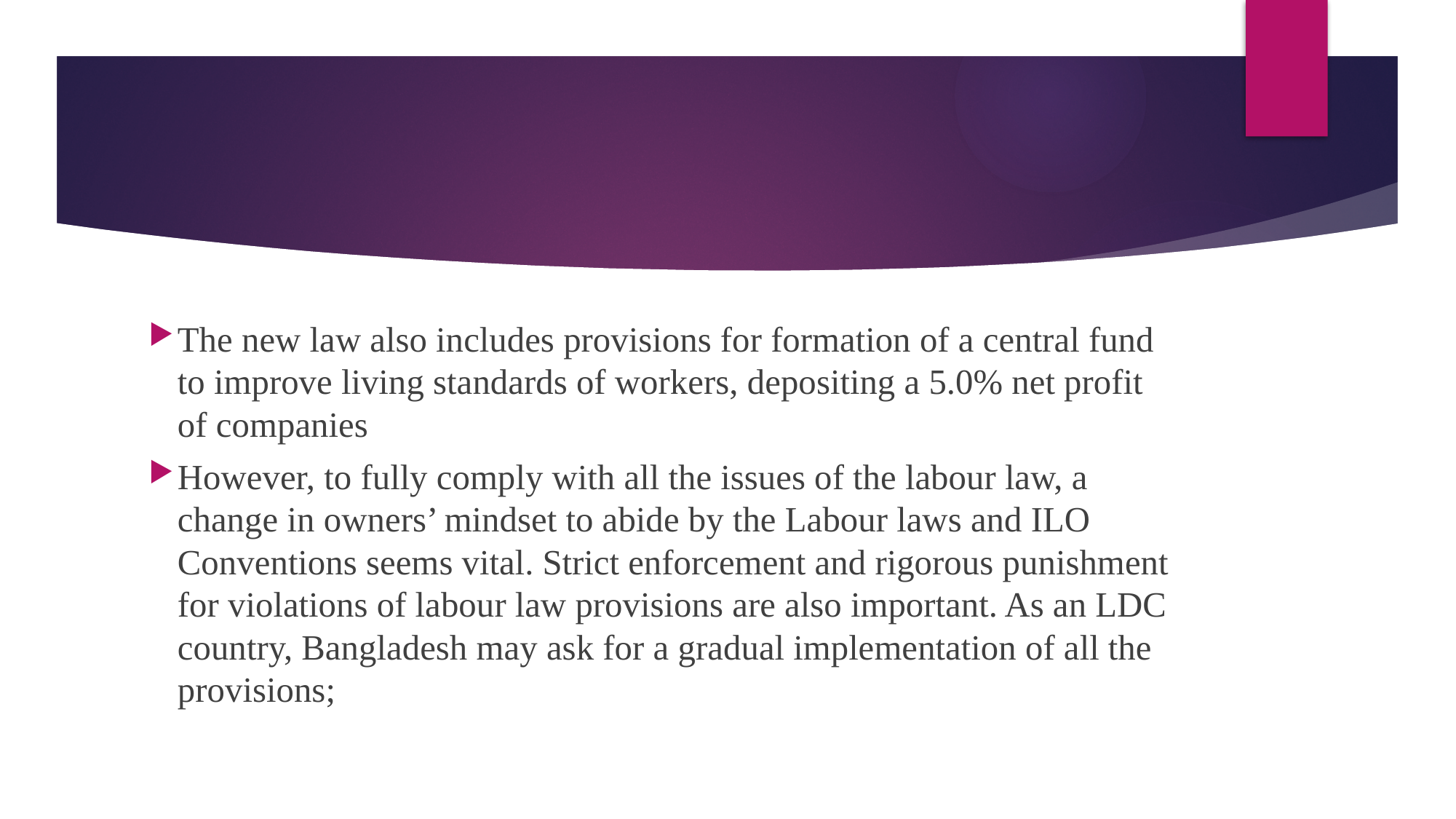

#
The new law also includes provisions for formation of a central fund to improve living standards of workers, depositing a 5.0% net profit of companies
However, to fully comply with all the issues of the labour law, a change in owners’ mindset to abide by the Labour laws and ILO Conventions seems vital. Strict enforcement and rigorous punishment for violations of labour law provisions are also important. As an LDC country, Bangladesh may ask for a gradual implementation of all the provisions;